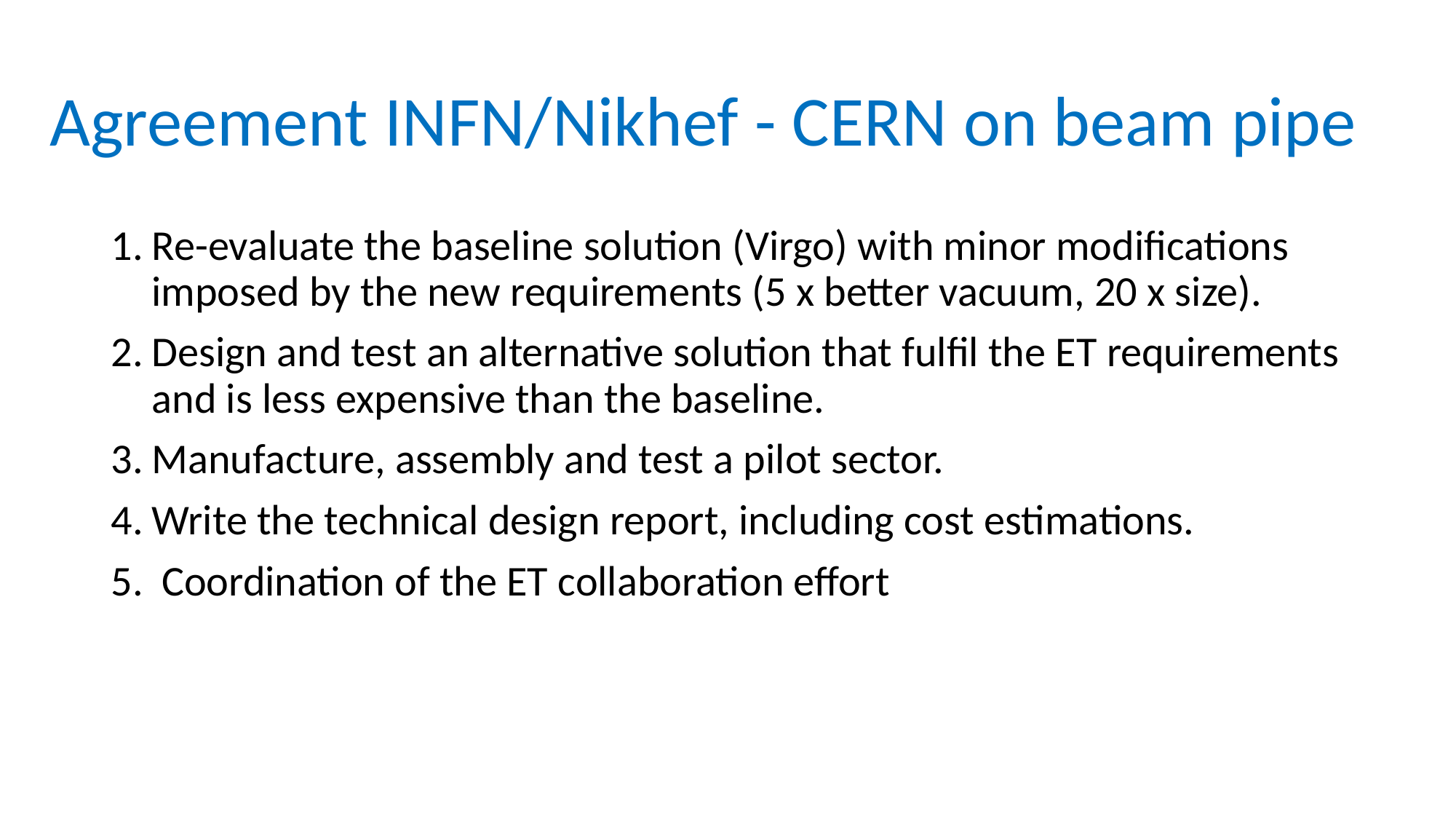

# Agreement INFN/Nikhef - CERN on beam pipe
Re-evaluate the baseline solution (Virgo) with minor modifications imposed by the new requirements (5 x better vacuum, 20 x size).
Design and test an alternative solution that fulfil the ET requirements and is less expensive than the baseline.
Manufacture, assembly and test a pilot sector.
Write the technical design report, including cost estimations.
 Coordination of the ET collaboration effort